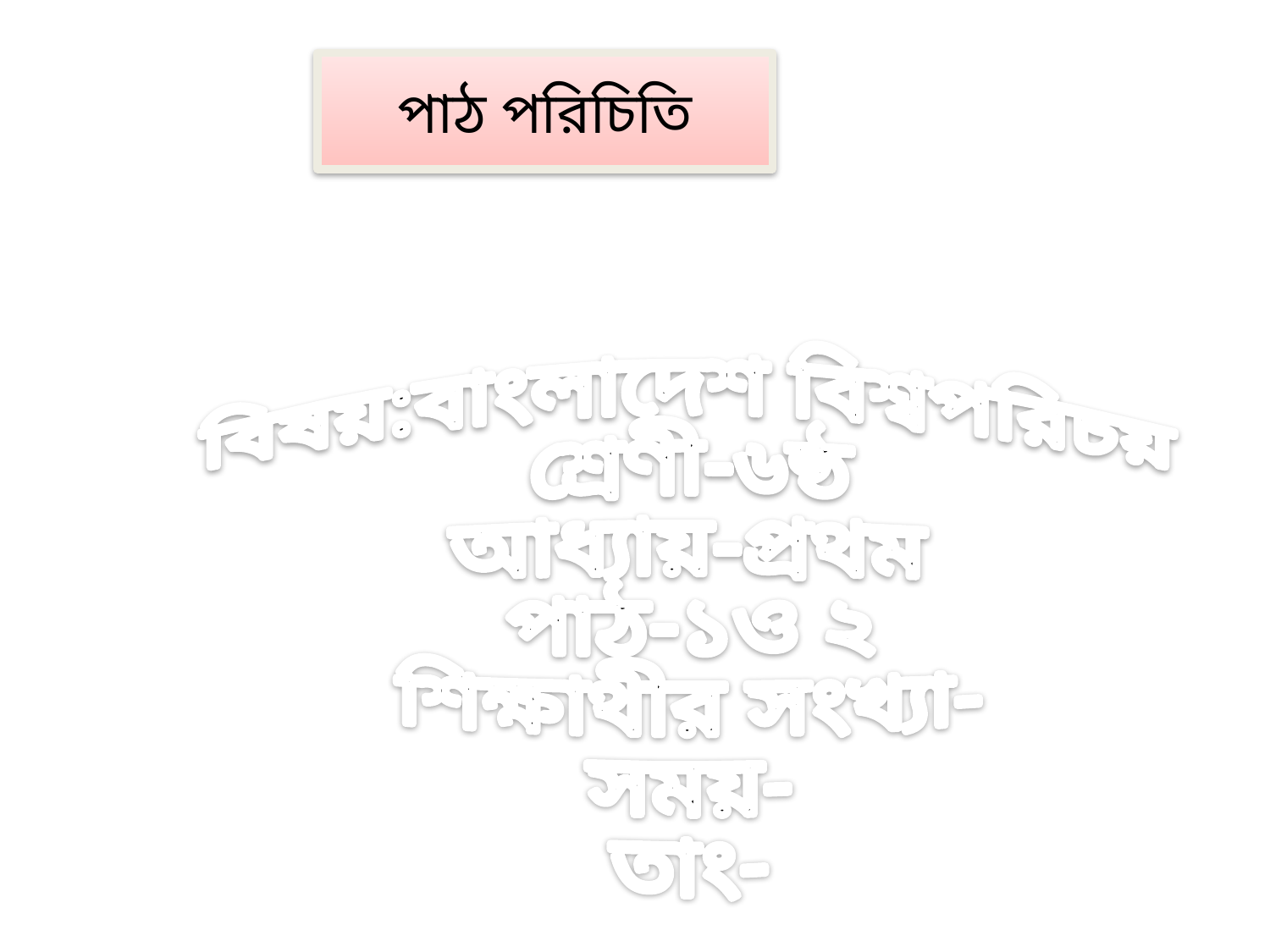

পাঠ পরিচিতি
বিষয়:বাংলাদেশ বিশ্বপরিচয়
শ্রেণী-৬ষ্ঠ
আধ্যায়-প্রথম
পাঠ-১ও ২
শিক্ষাথীর সংখ্যা-
সময়-
তাং-